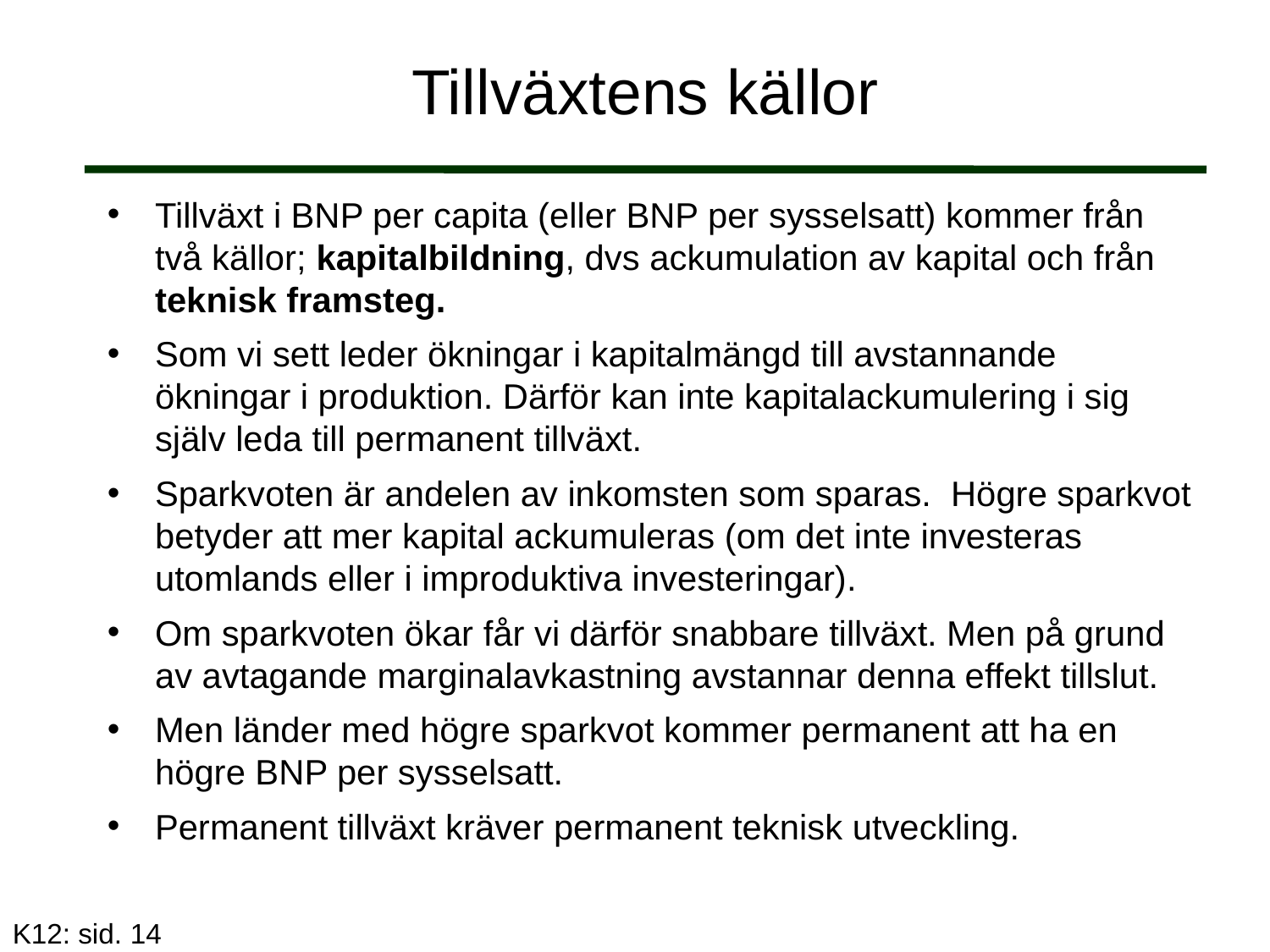

# Tillväxtens källor
Tillväxt i BNP per capita (eller BNP per sysselsatt) kommer från två källor; kapitalbildning, dvs ackumulation av kapital och från teknisk framsteg.
Som vi sett leder ökningar i kapitalmängd till avstannande ökningar i produktion. Därför kan inte kapitalackumulering i sig själv leda till permanent tillväxt.
Sparkvoten är andelen av inkomsten som sparas.  Högre sparkvot betyder att mer kapital ackumuleras (om det inte investeras utomlands eller i improduktiva investeringar).
Om sparkvoten ökar får vi därför snabbare tillväxt. Men på grund av avtagande marginalavkastning avstannar denna effekt tillslut.
Men länder med högre sparkvot kommer permanent att ha en högre BNP per sysselsatt.
Permanent tillväxt kräver permanent teknisk utveckling.

K12: sid. 14